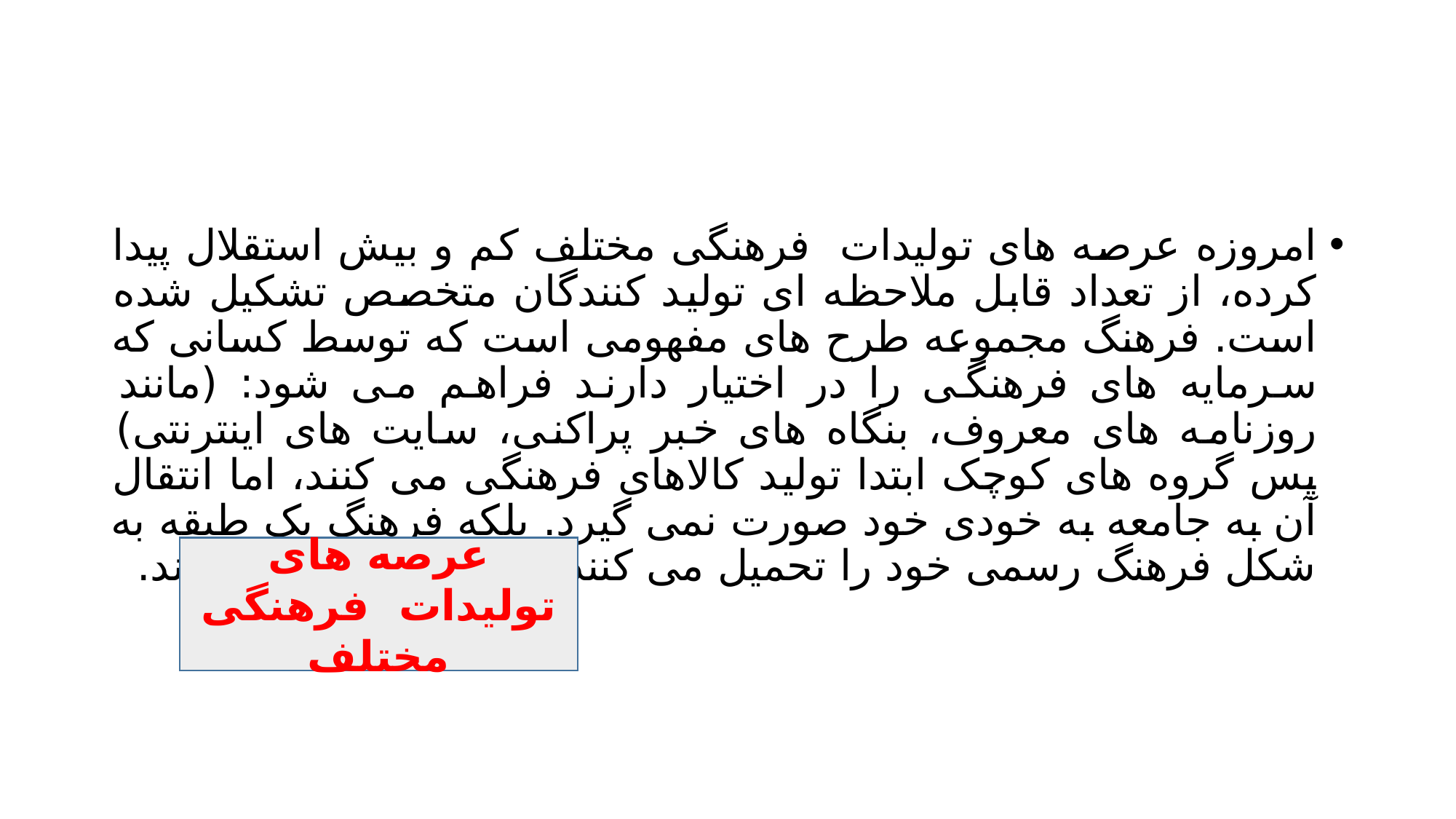

#
امروزه عرصه های تولیدات  فرهنگی مختلف کم و بیش استقلال پیدا کرده، از تعداد قابل ملاحظه ای تولید کنندگان متخصص تشکیل شده است. فرهنگ مجموعه طرح های مفهومی است که توسط کسانی که سرمایه های فرهنگی را در اختیار دارند فراهم می شود: (مانند روزنامه های معروف، بنگاه های خبر پراکنی، سایت های اینترنتی) پس گروه های کوچک ابتدا تولید کالاهای فرهنگی می کنند، اما انتقال آن به جامعه به خودی خود صورت نمی گیرد. بلکه فرهنگ یک طبقه به شکل فرهنگ رسمی خود را تحمیل می کنند و مشروع جلوه می کند.

عرصه های تولیدات  فرهنگی مختلف